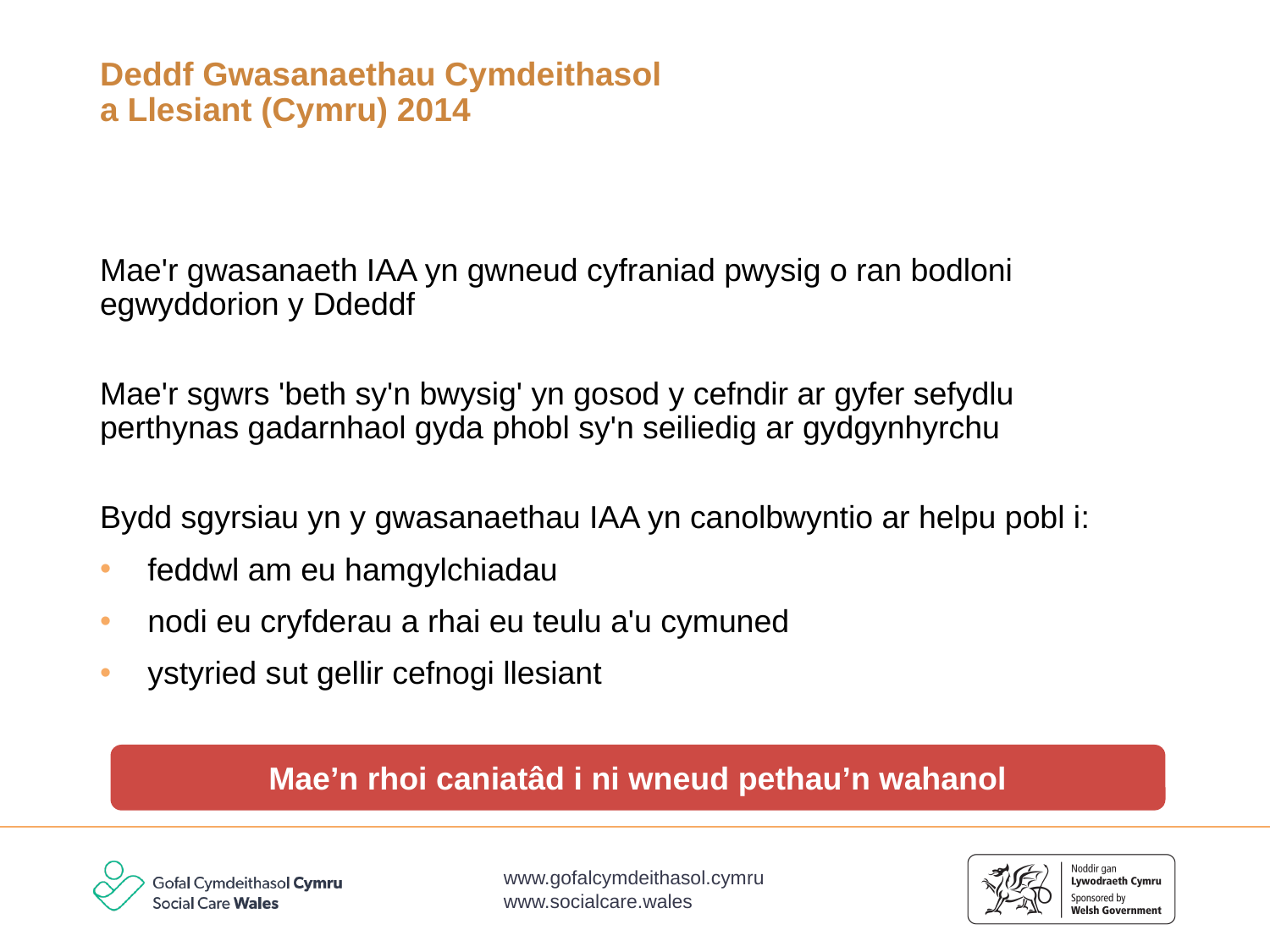

# Deddf Gwasanaethau Cymdeithasol a Llesiant (Cymru) 2014
Mae'r gwasanaeth IAA yn gwneud cyfraniad pwysig o ran bodloni egwyddorion y Ddeddf

Mae'r sgwrs 'beth sy'n bwysig' yn gosod y cefndir ar gyfer sefydlu perthynas gadarnhaol gyda phobl sy'n seiliedig ar gydgynhyrchu

Bydd sgyrsiau yn y gwasanaethau IAA yn canolbwyntio ar helpu pobl i:
feddwl am eu hamgylchiadau
nodi eu cryfderau a rhai eu teulu a'u cymuned
ystyried sut gellir cefnogi llesiant

Mae’n rhoi caniatâd i ni wneud pethau’n wahanol